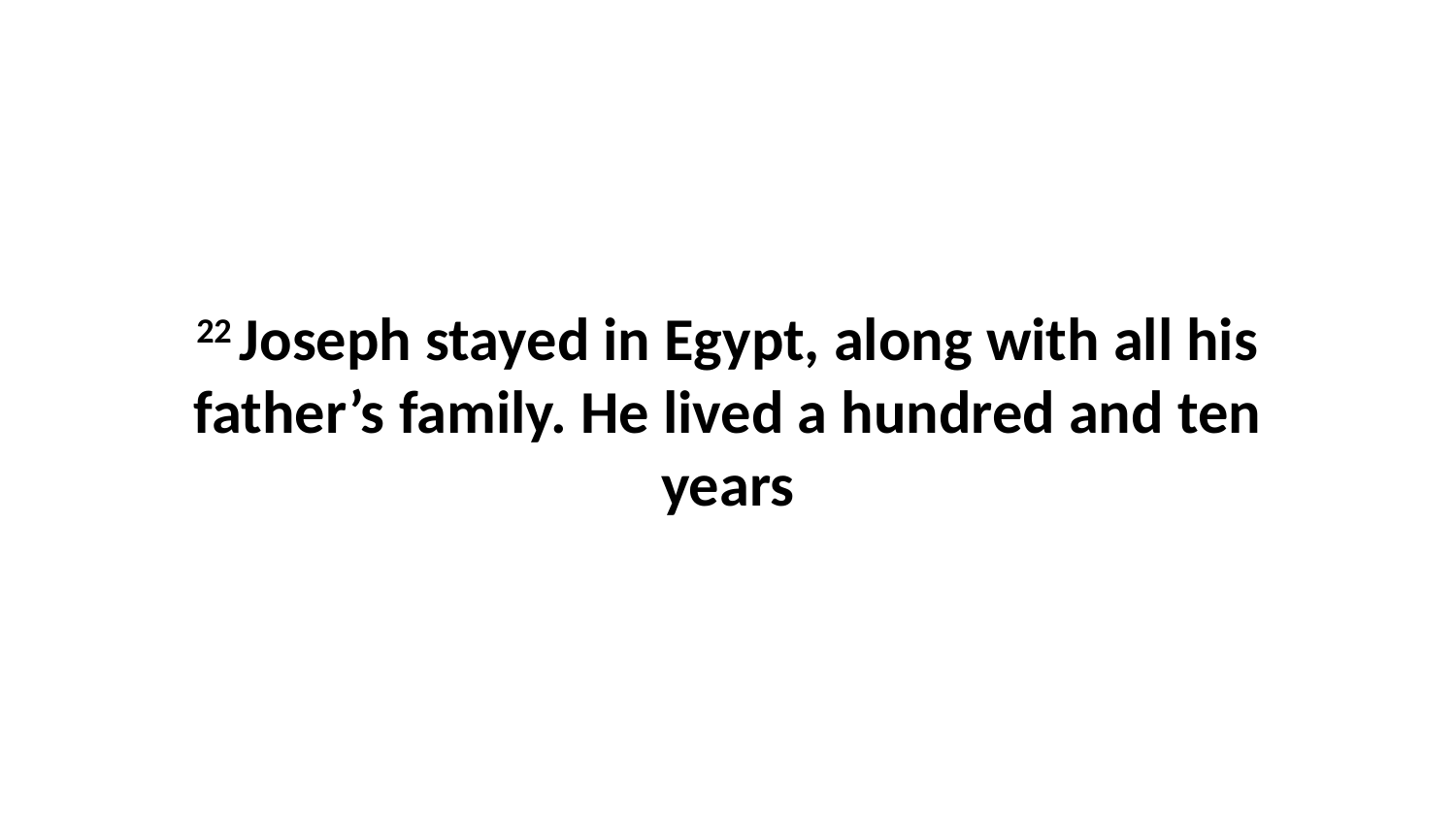

22 Joseph stayed in Egypt, along with all his father’s family. He lived a hundred and ten years